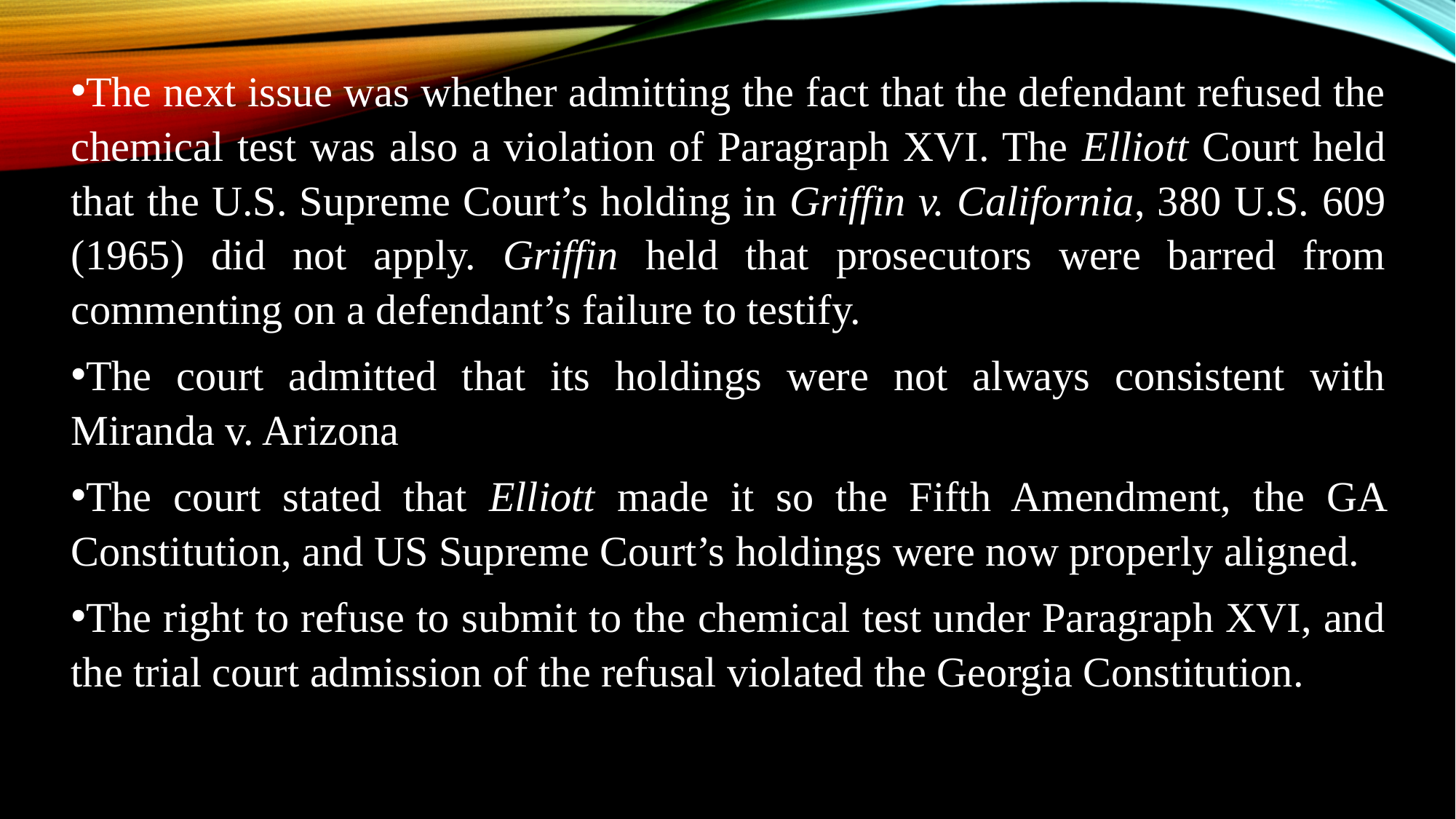

The next issue was whether admitting the fact that the defendant refused the chemical test was also a violation of Paragraph XVI. The Elliott Court held that the U.S. Supreme Court’s holding in Griffin v. California, 380 U.S. 609 (1965) did not apply. Griffin held that prosecutors were barred from commenting on a defendant’s failure to testify.
The court admitted that its holdings were not always consistent with Miranda v. Arizona
The court stated that Elliott made it so the Fifth Amendment, the GA Constitution, and US Supreme Court’s holdings were now properly aligned.
The right to refuse to submit to the chemical test under Paragraph XVI, and the trial court admission of the refusal violated the Georgia Constitution.